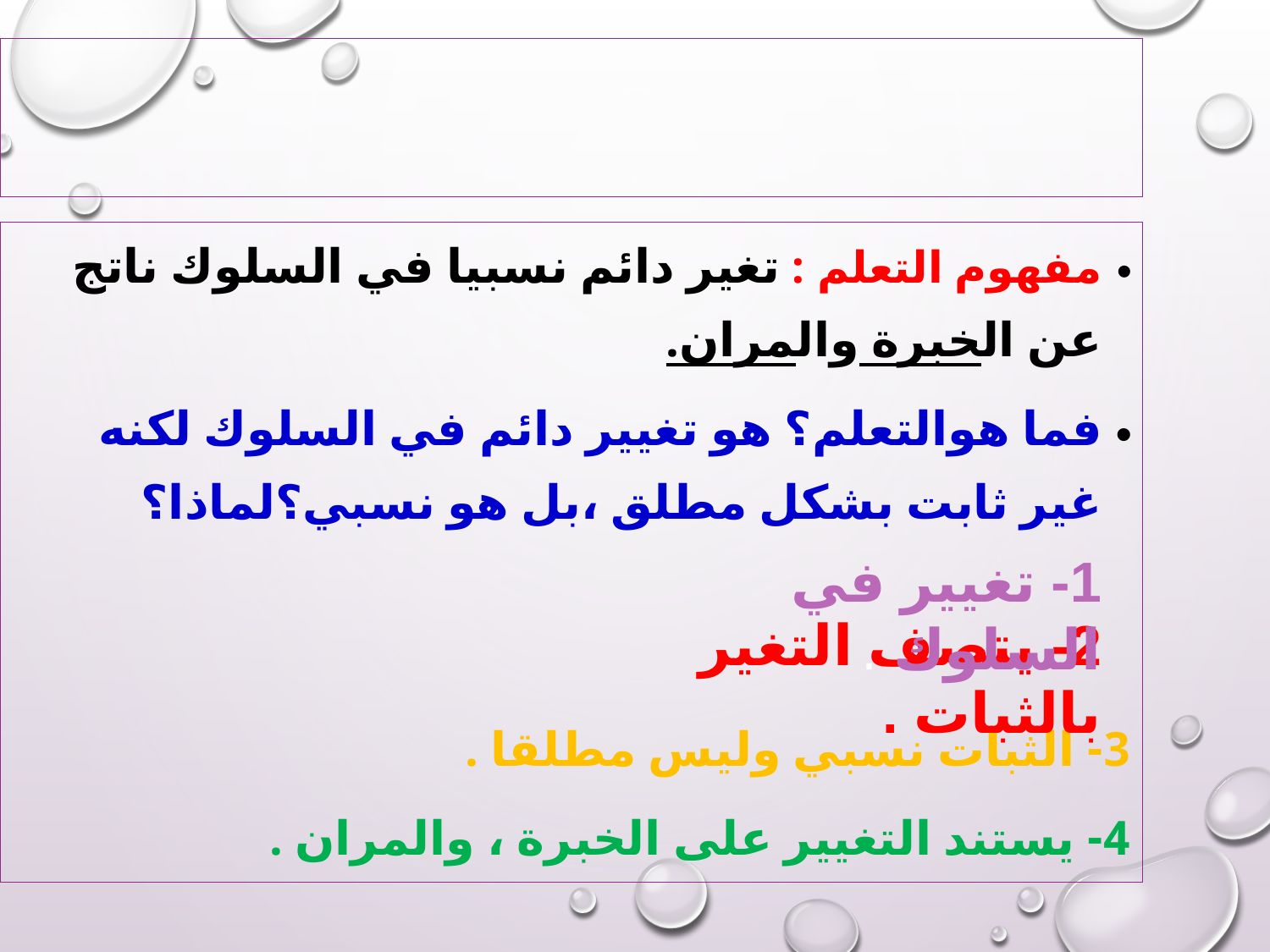

مفهوم التعلم : تغير دائم نسبيا في السلوك ناتج عن الخبرة والمران.
فما هوالتعلم؟ هو تغيير دائم في السلوك لكنه غير ثابت بشكل مطلق ،بل هو نسبي؟لماذا؟

3- الثبات نسبي وليس مطلقا .
4- يستند التغيير على الخبرة ، والمران .

1- تغيير في السلوك .
2- يتصف التغير بالثبات .